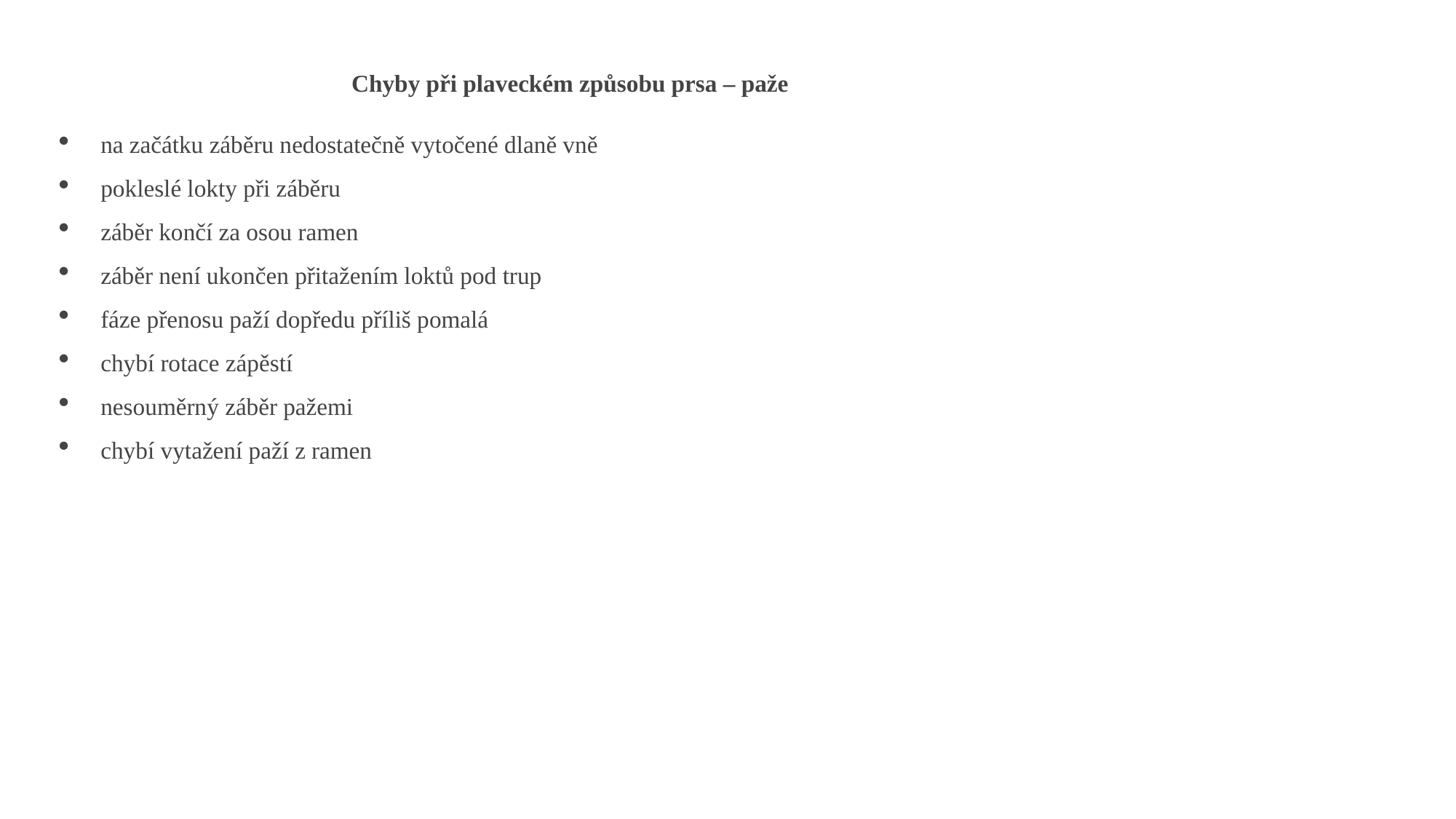

Chyby při plaveckém způsobu prsa – paže
na začátku záběru nedostatečně vytočené dlaně vně
pokleslé lokty při záběru
záběr končí za osou ramen
záběr není ukončen přitažením loktů pod trup
fáze přenosu paží dopředu příliš pomalá
chybí rotace zápěstí
nesouměrný záběr pažemi
chybí vytažení paží z ramen